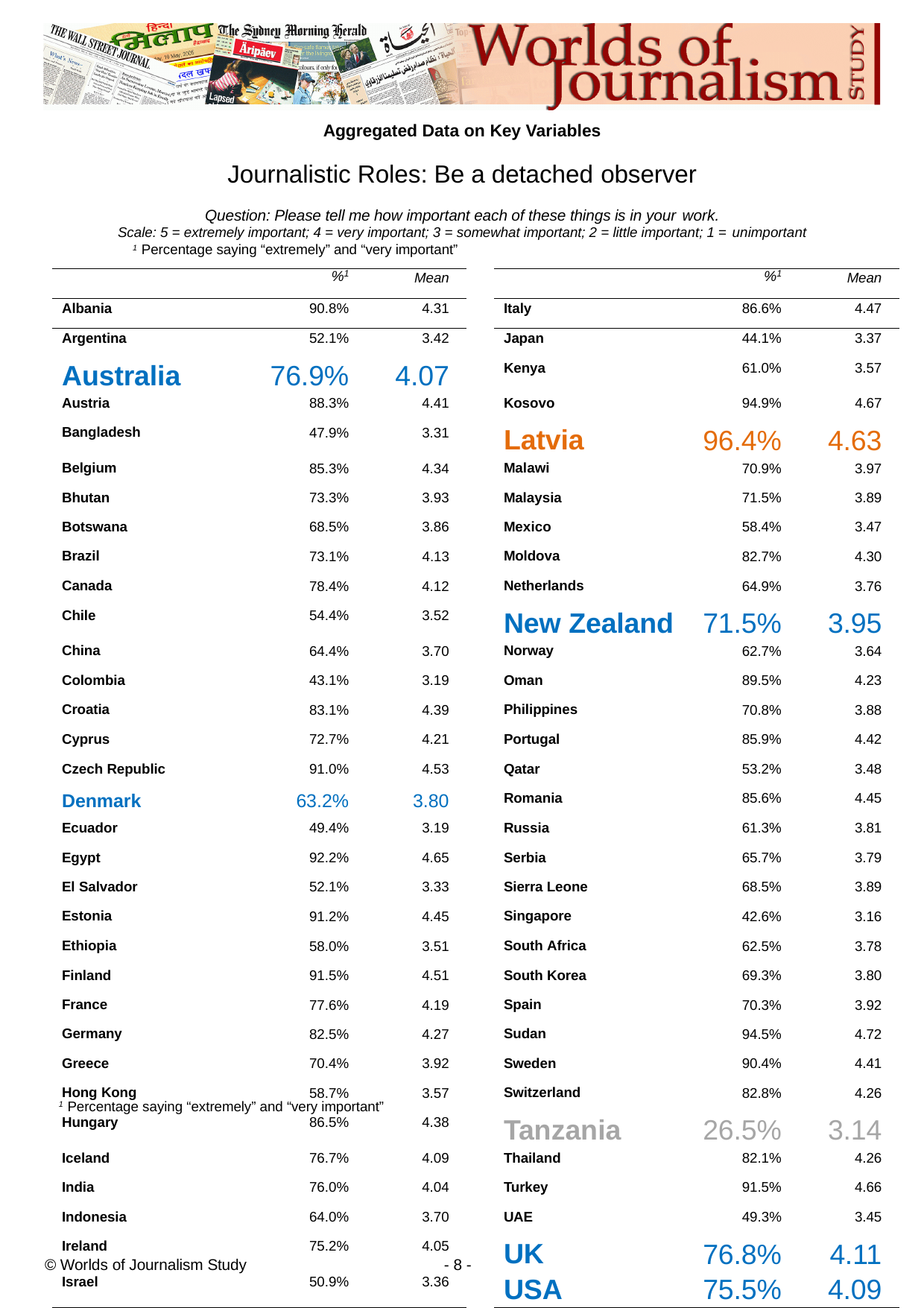

Aggregated Data on Key Variables

Journalistic Roles: Be a detached observer
Question: Please tell me how important each of these things is in your work.
Scale: 5 = extremely important; 4 = very important; 3 = somewhat important; 2 = little important; 1 = unimportant
       1  Percentage saying “extremely” and “very important”

|  | %1 | Mean |  |  | %1 | Mean |
| --- | --- | --- | --- | --- | --- | --- |
| Albania | 90.8% | 4.31 |  | Italy | 86.6% | 4.47 |
| Argentina | 52.1% | 3.42 |  | Japan | 44.1% | 3.37 |
| Australia | 76.9% | 4.07 |  | Kenya | 61.0% | 3.57 |
| Austria | 88.3% | 4.41 |  | Kosovo | 94.9% | 4.67 |
| Bangladesh | 47.9% | 3.31 |  | Latvia | 96.4% | 4.63 |
| Belgium | 85.3% | 4.34 |  | Malawi | 70.9% | 3.97 |
| Bhutan | 73.3% | 3.93 |  | Malaysia | 71.5% | 3.89 |
| Botswana | 68.5% | 3.86 |  | Mexico | 58.4% | 3.47 |
| Brazil | 73.1% | 4.13 |  | Moldova | 82.7% | 4.30 |
| Canada | 78.4% | 4.12 |  | Netherlands | 64.9% | 3.76 |
| Chile | 54.4% | 3.52 |  | New Zealand | 71.5% | 3.95 |
| China | 64.4% | 3.70 |  | Norway | 62.7% | 3.64 |
| Colombia | 43.1% | 3.19 |  | Oman | 89.5% | 4.23 |
| Croatia | 83.1% | 4.39 |  | Philippines | 70.8% | 3.88 |
| Cyprus | 72.7% | 4.21 |  | Portugal | 85.9% | 4.42 |
| Czech Republic | 91.0% | 4.53 |  | Qatar | 53.2% | 3.48 |
| Denmark | 63.2% | 3.80 |  | Romania | 85.6% | 4.45 |
| Ecuador | 49.4% | 3.19 |  | Russia | 61.3% | 3.81 |
| Egypt | 92.2% | 4.65 |  | Serbia | 65.7% | 3.79 |
| El Salvador | 52.1% | 3.33 |  | Sierra Leone | 68.5% | 3.89 |
| Estonia | 91.2% | 4.45 |  | Singapore | 42.6% | 3.16 |
| Ethiopia | 58.0% | 3.51 |  | South Africa | 62.5% | 3.78 |
| Finland | 91.5% | 4.51 |  | South Korea | 69.3% | 3.80 |
| France | 77.6% | 4.19 |  | Spain | 70.3% | 3.92 |
| Germany | 82.5% | 4.27 |  | Sudan | 94.5% | 4.72 |
| Greece | 70.4% | 3.92 |  | Sweden | 90.4% | 4.41 |
| Hong Kong | 58.7% | 3.57 |  | Switzerland | 82.8% | 4.26 |
| Hungary | 86.5% | 4.38 |  | Tanzania | 26.5% | 3.14 |
| Iceland | 76.7% | 4.09 |  | Thailand | 82.1% | 4.26 |
| India | 76.0% | 4.04 |  | Turkey | 91.5% | 4.66 |
| Indonesia | 64.0% | 3.70 |  | UAE | 49.3% | 3.45 |
| Ireland | 75.2% | 4.05 |  | UK | 76.8% | 4.11 |
| Israel | 50.9% | 3.36 |  | USA | 75.5% | 4.09 |
1  Percentage saying “extremely” and “very important”
© Worlds of Journalism Study
- 8 -